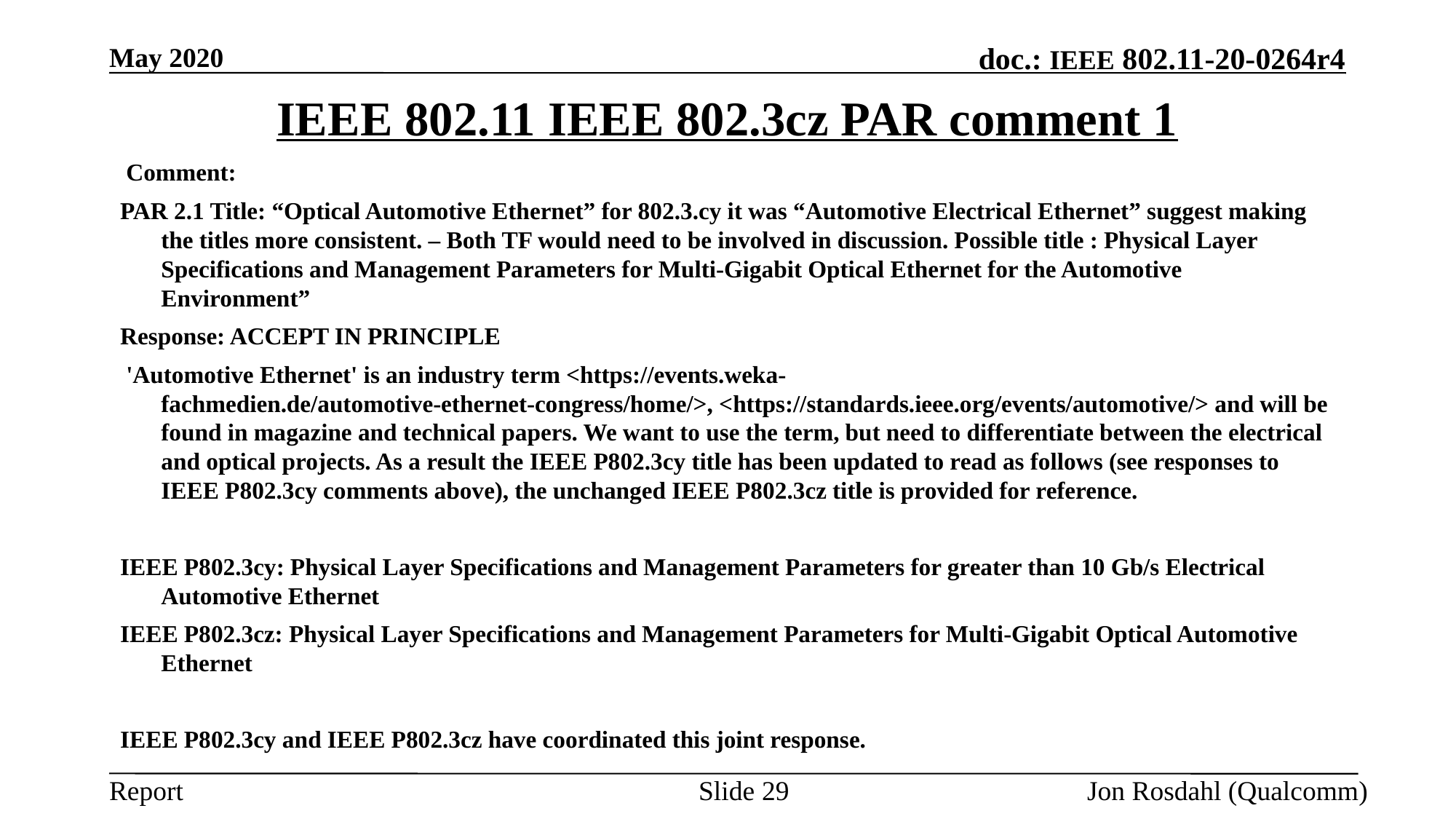

May 2020
# IEEE 802.11 IEEE 802.3cz PAR comment 1
 Comment:
PAR 2.1 Title: “Optical Automotive Ethernet” for 802.3.cy it was “Automotive Electrical Ethernet” suggest making the titles more consistent. – Both TF would need to be involved in discussion. Possible title : Physical Layer Specifications and Management Parameters for Multi-Gigabit Optical Ethernet for the Automotive Environment”
Response: ACCEPT IN PRINCIPLE
 'Automotive Ethernet' is an industry term <https://events.weka- fachmedien.de/automotive-ethernet-congress/home/>, <https://standards.ieee.org/events/automotive/> and will be found in magazine and technical papers. We want to use the term, but need to differentiate between the electrical and optical projects. As a result the IEEE P802.3cy title has been updated to read as follows (see responses to IEEE P802.3cy comments above), the unchanged IEEE P802.3cz title is provided for reference.

IEEE P802.3cy: Physical Layer Specifications and Management Parameters for greater than 10 Gb/s Electrical Automotive Ethernet
IEEE P802.3cz: Physical Layer Specifications and Management Parameters for Multi-Gigabit Optical Automotive Ethernet

IEEE P802.3cy and IEEE P802.3cz have coordinated this joint response.
Slide 29
Jon Rosdahl (Qualcomm)